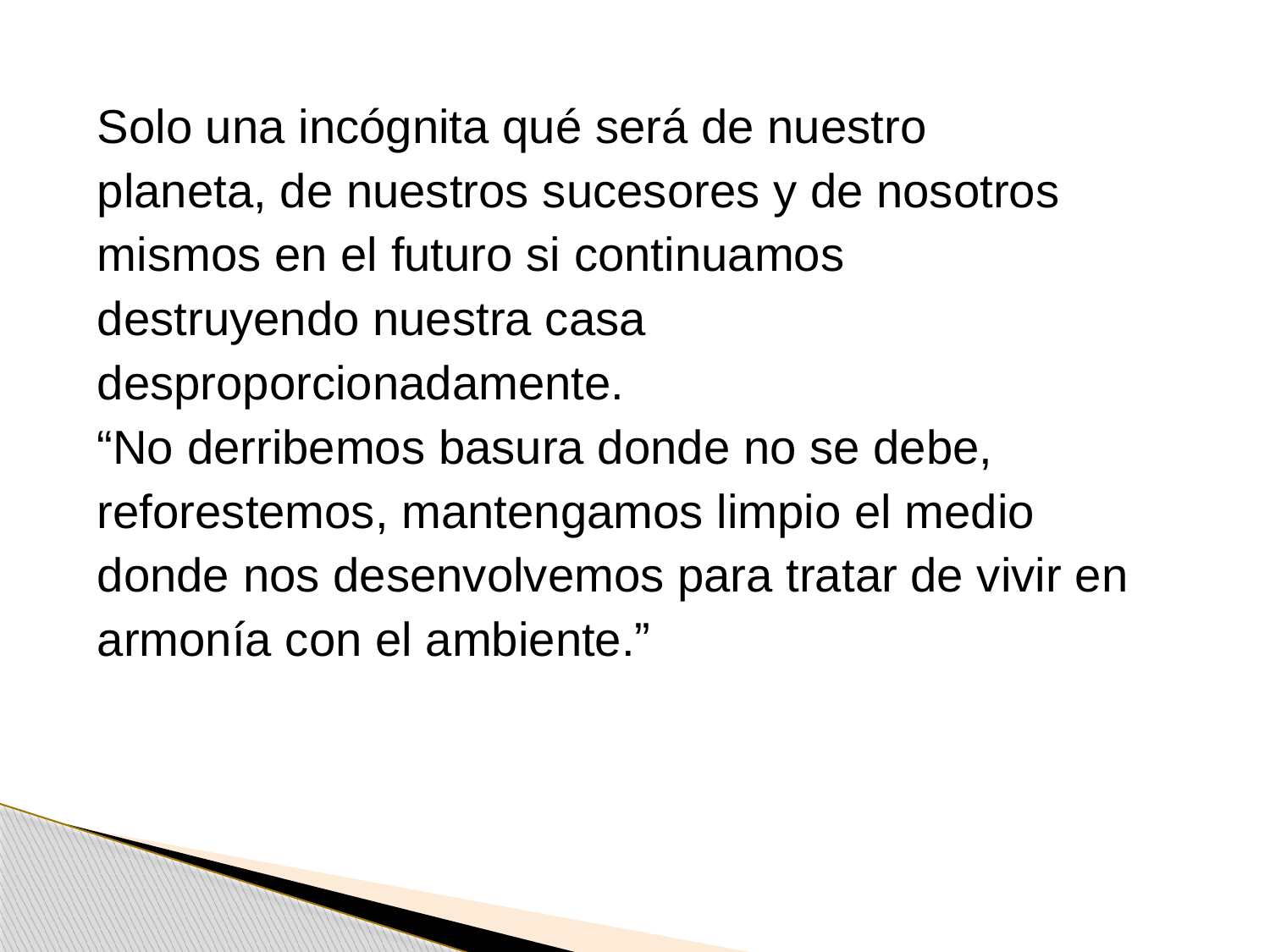

Solo una incógnita qué será de nuestro
planeta, de nuestros sucesores y de nosotros
mismos en el futuro si continuamos
destruyendo nuestra casa
desproporcionadamente.
“No derribemos basura donde no se debe,
reforestemos, mantengamos limpio el medio
donde nos desenvolvemos para tratar de vivir en
armonía con el ambiente.”